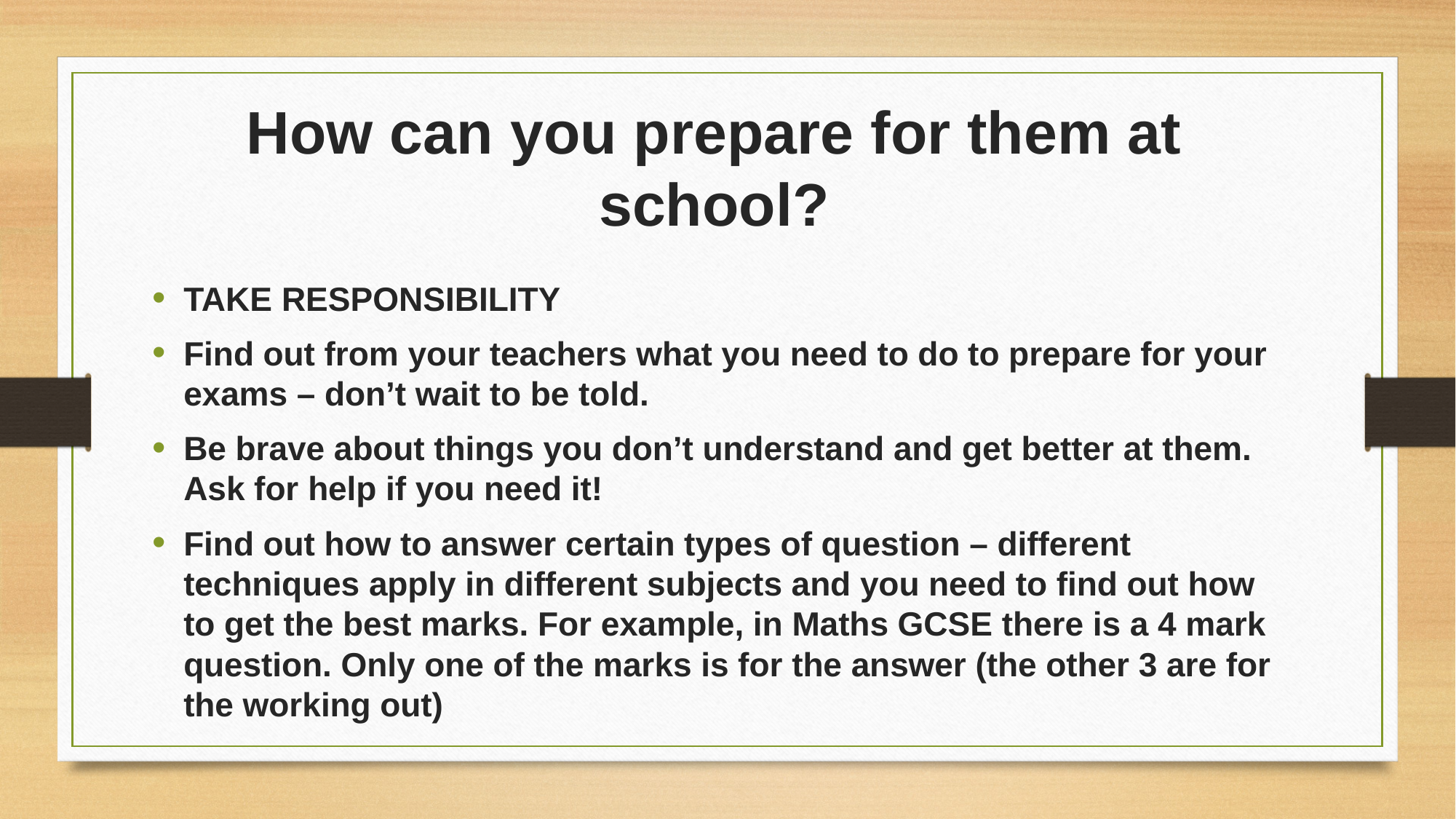

How can you prepare for them at school?
TAKE RESPONSIBILITY
Find out from your teachers what you need to do to prepare for your exams – don’t wait to be told.
Be brave about things you don’t understand and get better at them. Ask for help if you need it!
Find out how to answer certain types of question – different techniques apply in different subjects and you need to find out how to get the best marks. For example, in Maths GCSE there is a 4 mark question. Only one of the marks is for the answer (the other 3 are for the working out)